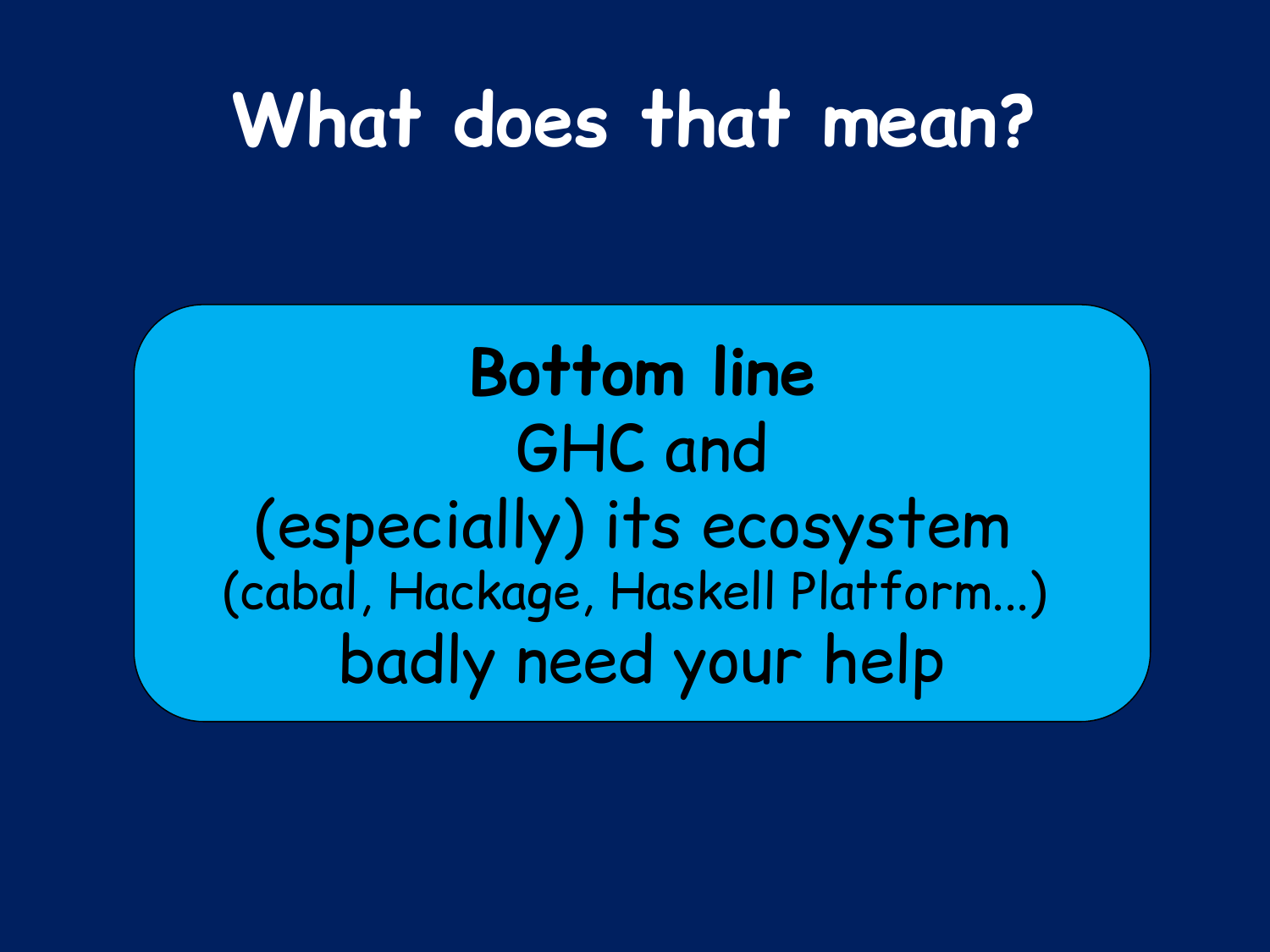

# What does that mean?
Bottom line
GHC and
(especially) its ecosystem
(cabal, Hackage, Haskell Platform...)
badly need your help